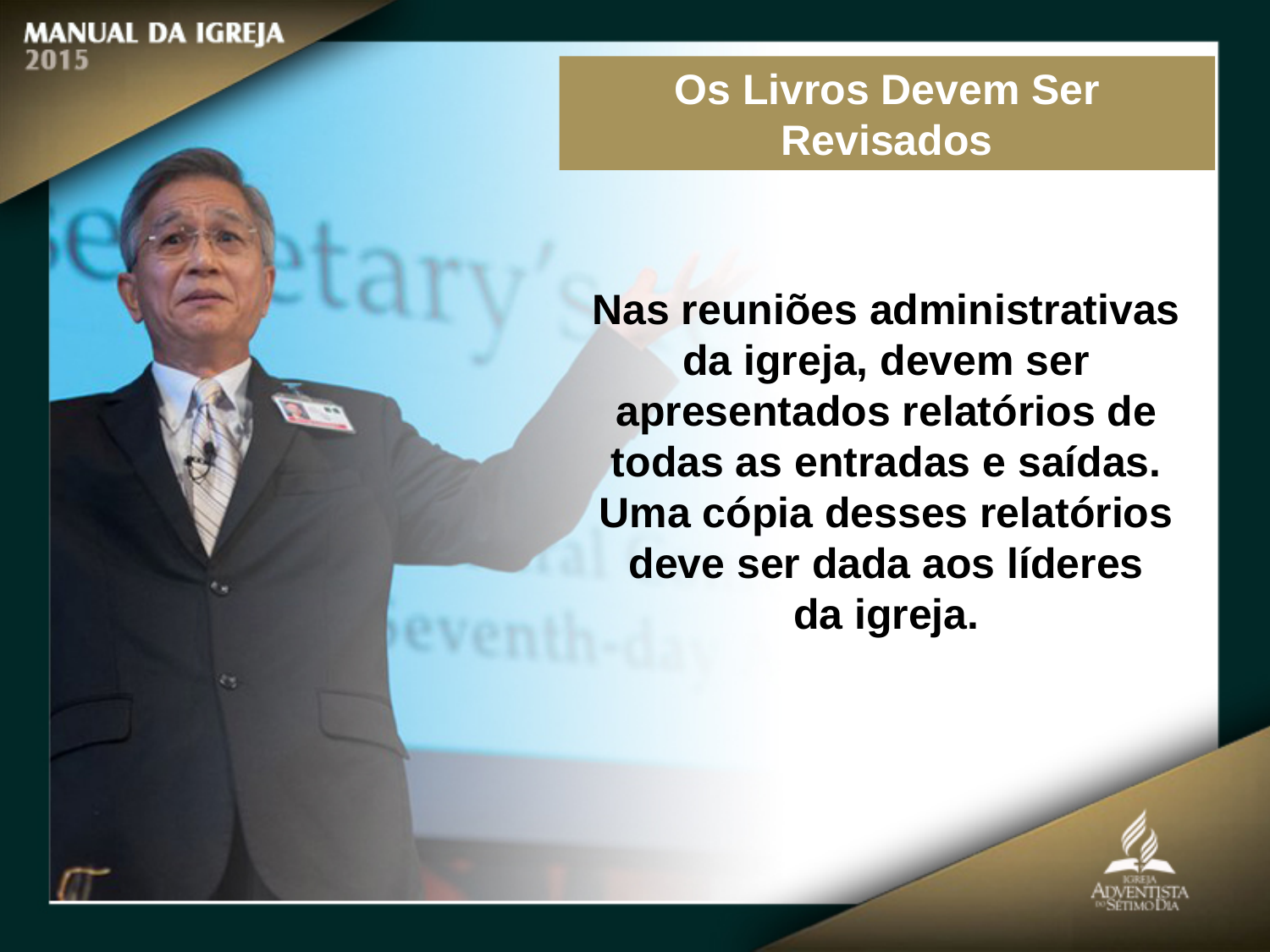

Os Livros Devem Ser Revisados
Nas reuniões administrativas da igreja, devem ser apresentados relatórios de todas as entradas e saídas. Uma cópia desses relatórios deve ser dada aos líderes
da igreja.